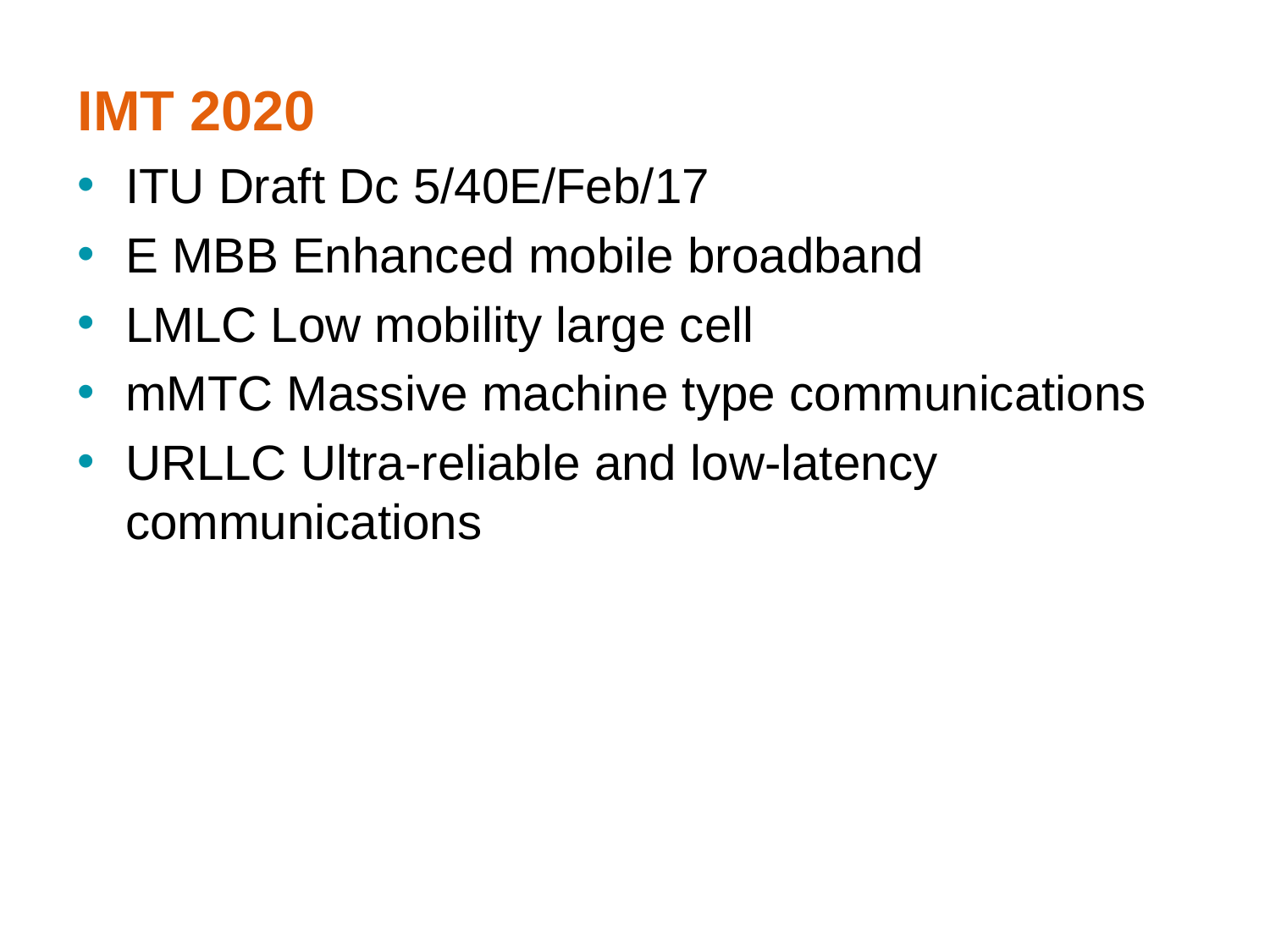

# IMT 2020
ITU Draft Dc 5/40E/Feb/17
E MBB Enhanced mobile broadband
LMLC Low mobility large cell
mMTC Massive machine type communications
URLLC Ultra-reliable and low-latency communications